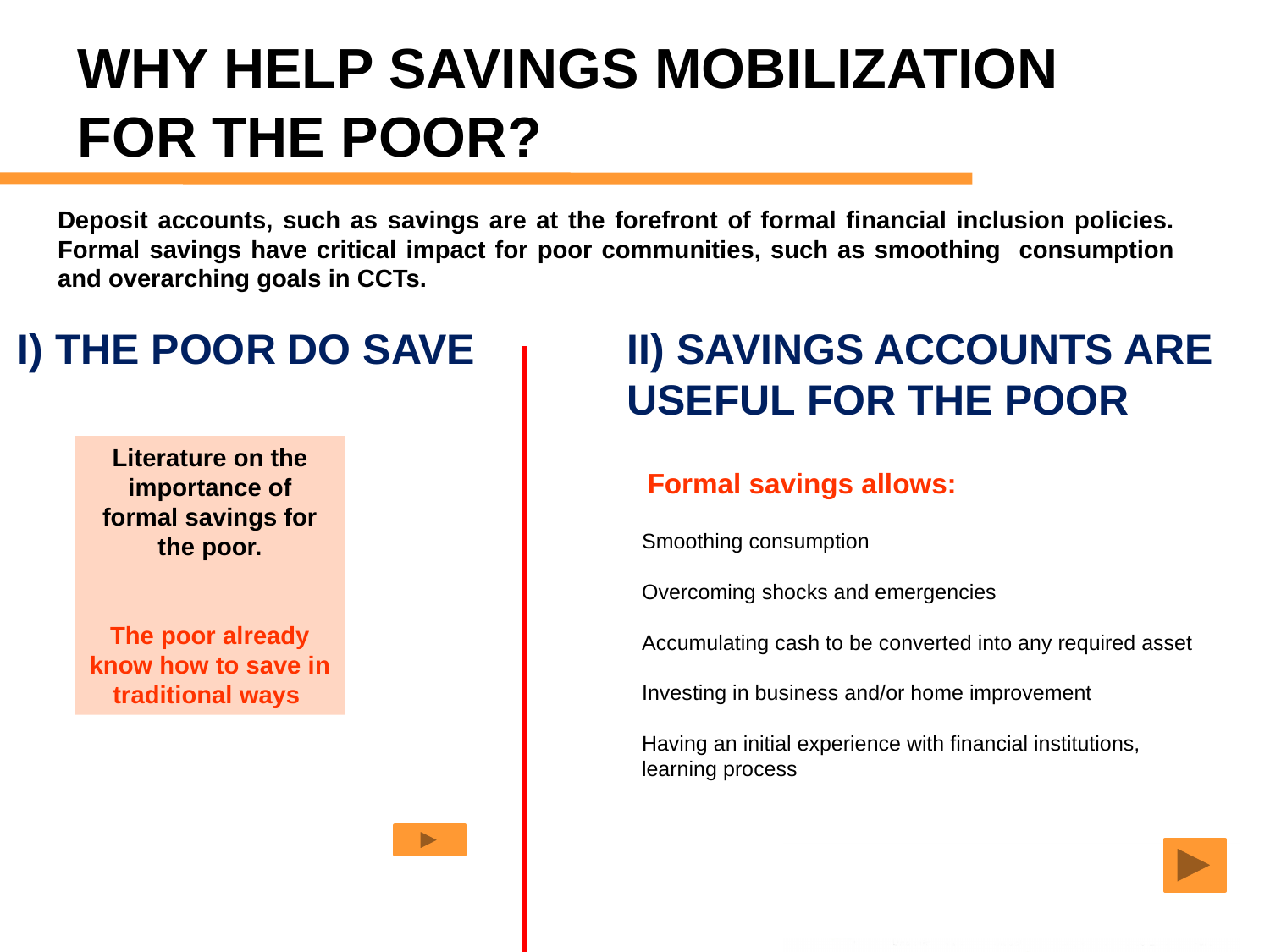

WHY HELP SAVINGS MOBILIZATION FOR THE POOR?
Deposit accounts, such as savings are at the forefront of formal financial inclusion policies. Formal savings have critical impact for poor communities, such as smoothing  consumption and overarching goals in CCTs.
I) THE POOR DO SAVE
II) SAVINGS ACCOUNTS ARE USEFUL FOR THE POOR
Literature on the importance of formal savings for the poor.

The poor already know how to save in traditional ways
Formal savings allows:
Smoothing consumption
Overcoming shocks and emergencies
Accumulating cash to be converted into any required asset
Investing in business and/or home improvement

Having an initial experience with financial institutions, learning process